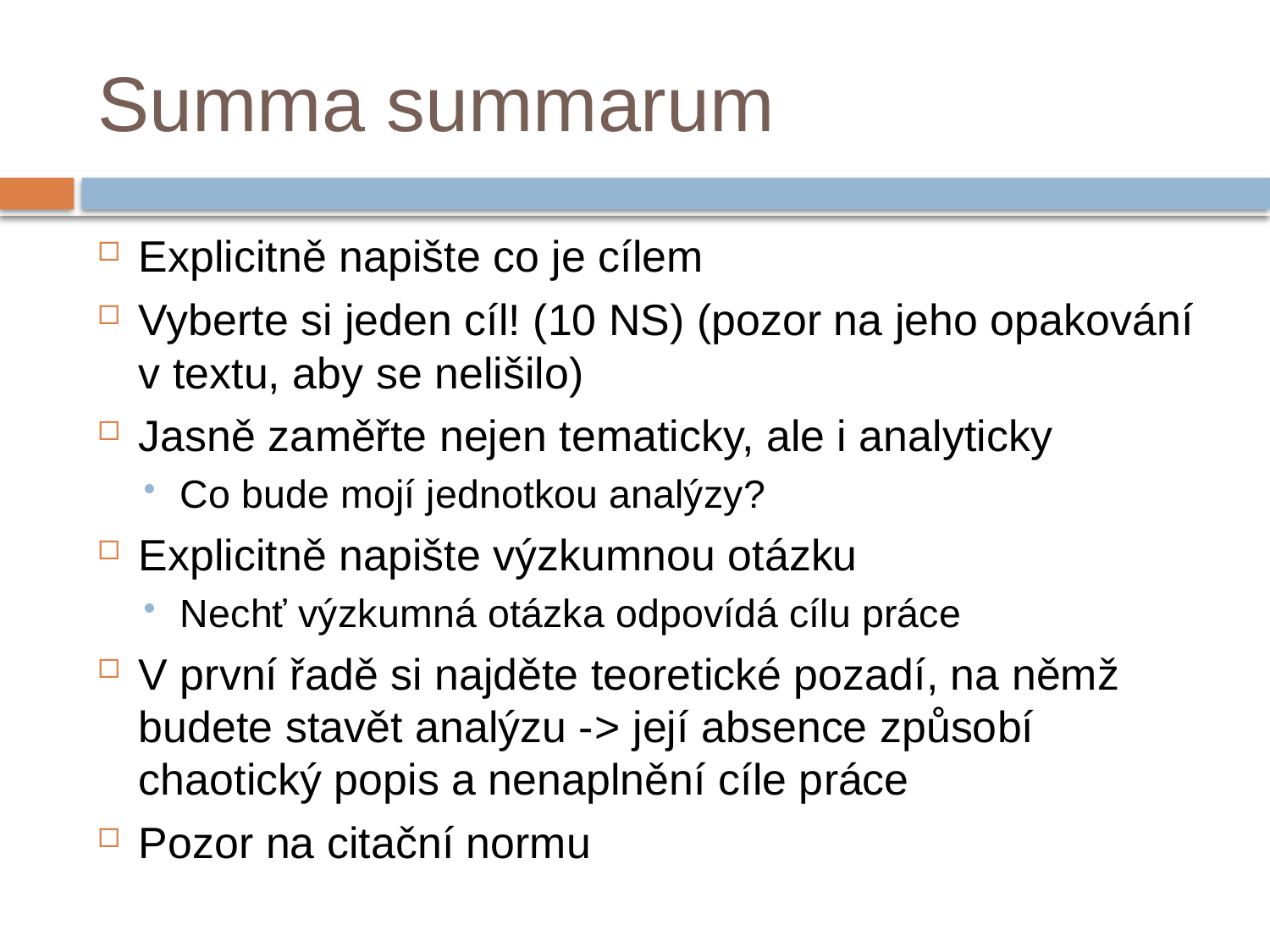

# Summa summarum
Explicitně napište co je cílem
Vyberte si jeden cíl! (10 NS) (pozor na jeho opakování v textu, aby se nelišilo)
Jasně zaměřte nejen tematicky, ale i analyticky
Co bude mojí jednotkou analýzy?
Explicitně napište výzkumnou otázku
Nechť výzkumná otázka odpovídá cílu práce
V první řadě si najděte teoretické pozadí, na němž budete stavět analýzu -> její absence způsobí chaotický popis a nenaplnění cíle práce
Pozor na citační normu